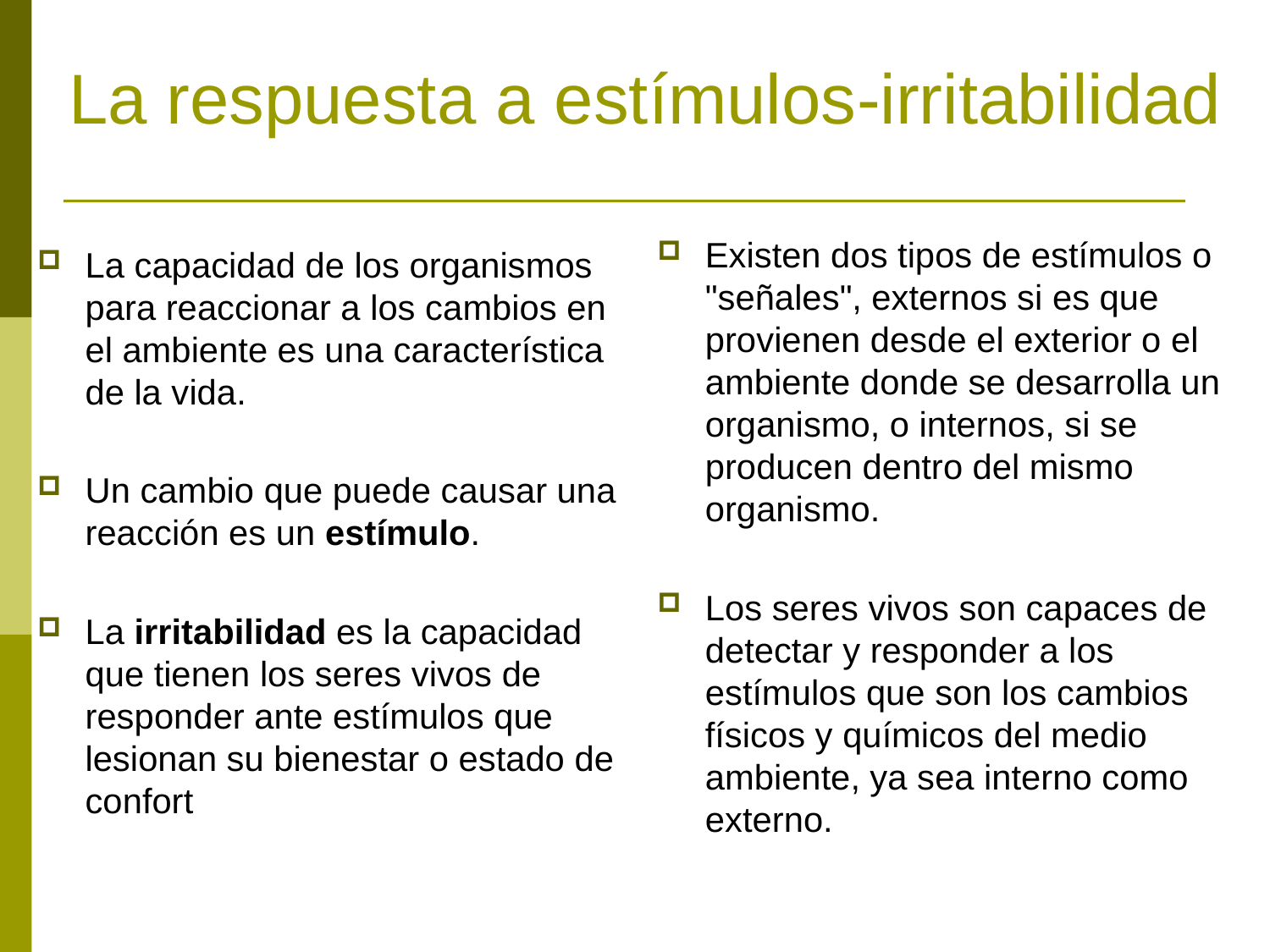

# La respuesta a estímulos-irritabilidad
Existen dos tipos de estímulos o "señales", externos si es que provienen desde el exterior o el ambiente donde se desarrolla un organismo, o internos, si se producen dentro del mismo organismo.

Los seres vivos son capaces de detectar y responder a los estímulos que son los cambios físicos y químicos del medio ambiente, ya sea interno como externo.
La capacidad de los organismos para reaccionar a los cambios en el ambiente es una característica de la vida.

Un cambio que puede causar una reacción es un estímulo.

La irritabilidad es la capacidad que tienen los seres vivos de responder ante estímulos que lesionan su bienestar o estado de confort